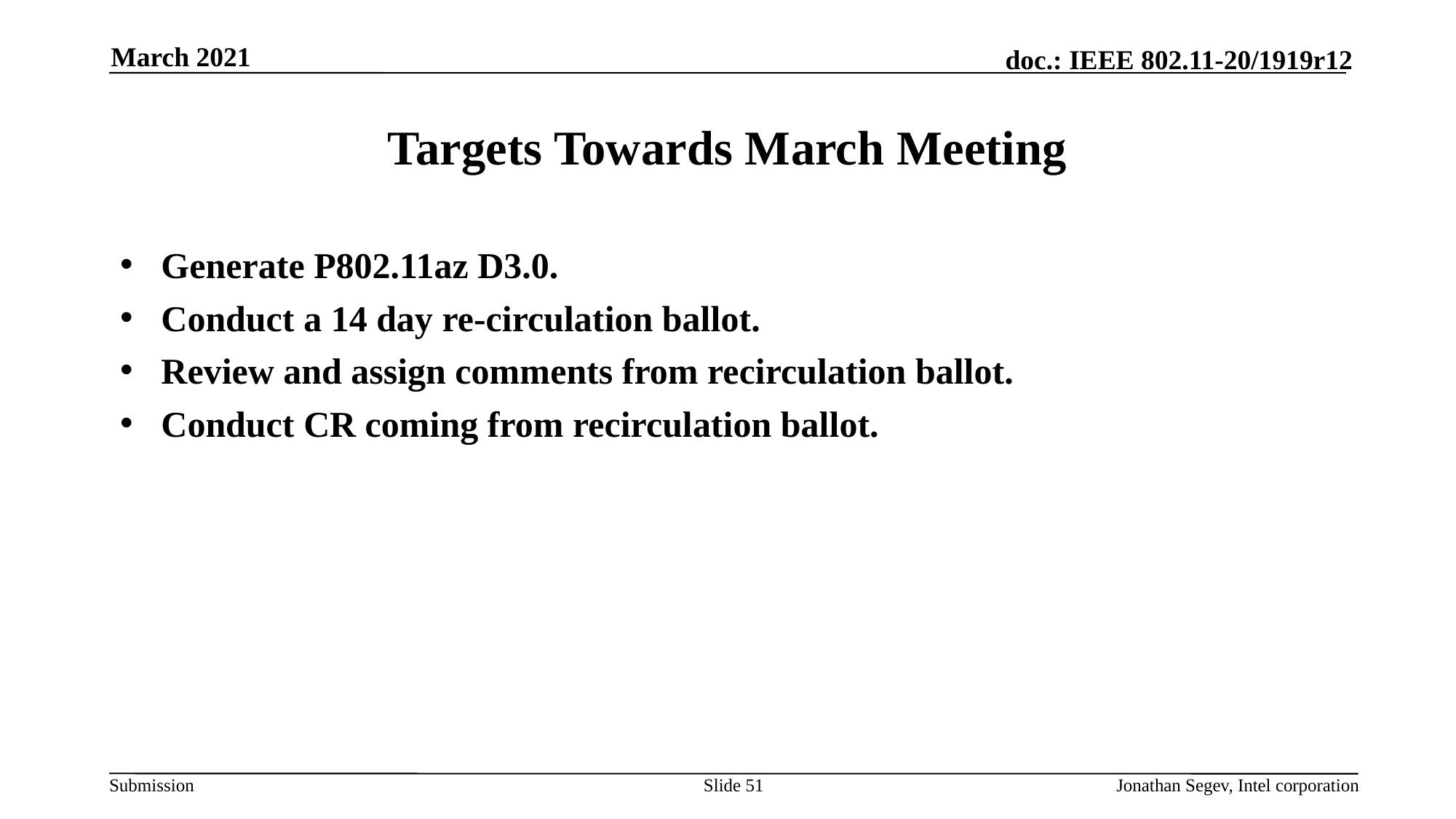

March 2021
# Targets Towards March Meeting
Generate P802.11az D3.0.
Conduct a 14 day re-circulation ballot.
Review and assign comments from recirculation ballot.
Conduct CR coming from recirculation ballot.
Slide 51
Jonathan Segev, Intel corporation